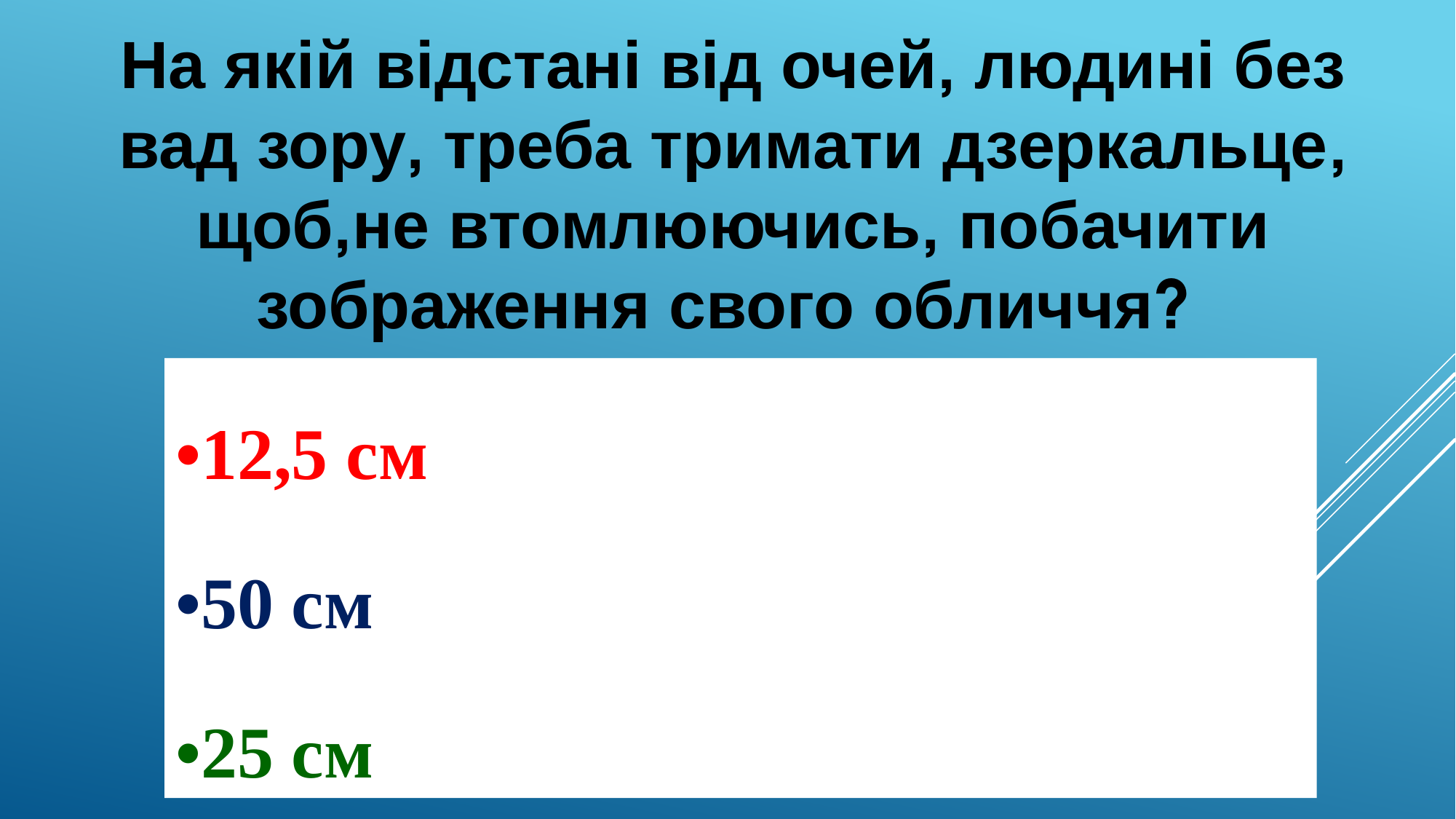

На якій відстані від очей, людині без вад зору, треба тримати дзеркальце, щоб,не втомлюючись, побачити зображення свого обличчя?
•12,5 см
•50 см
•25 см